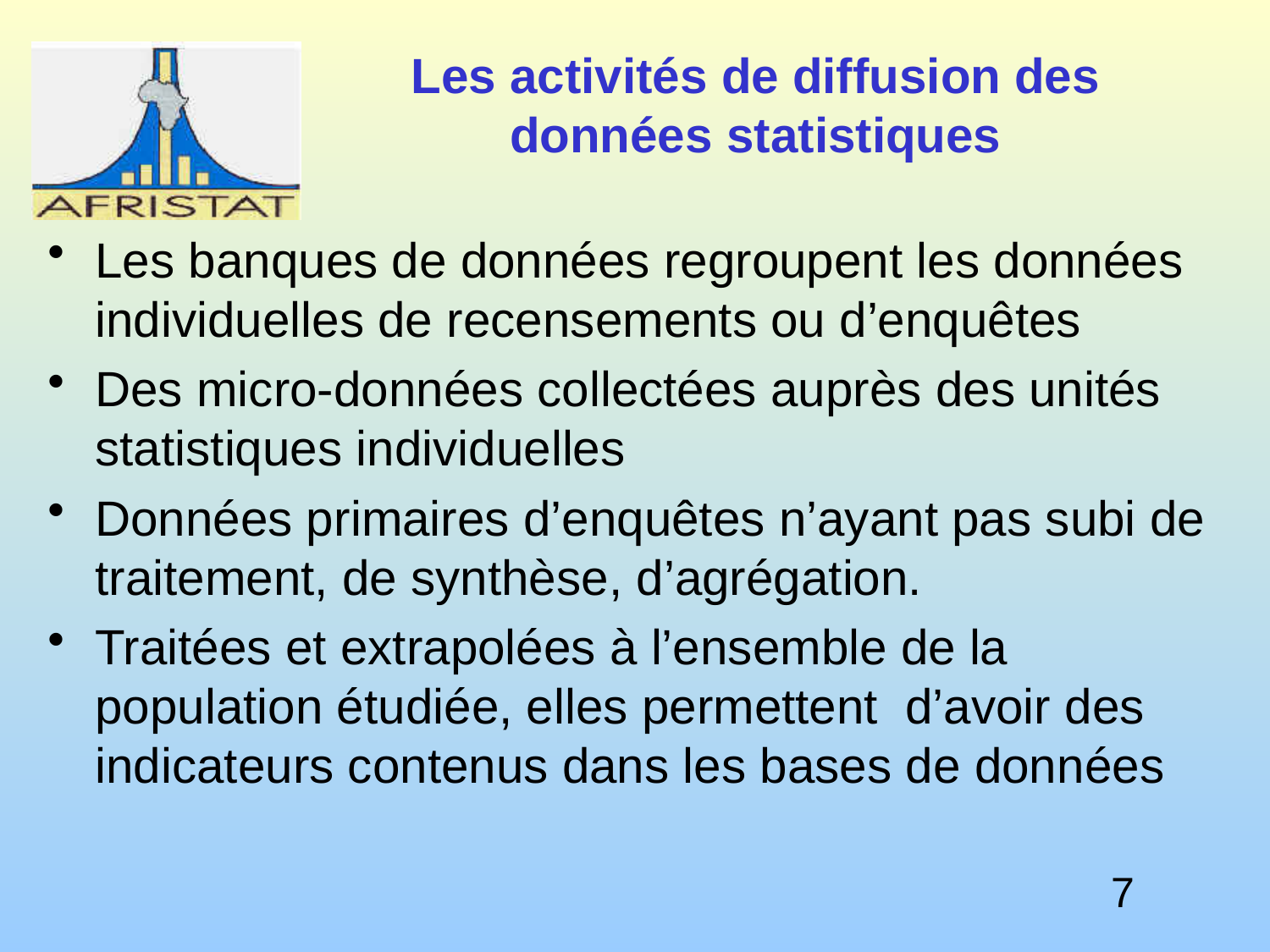

# Les activités de diffusion des données statistiques
Les banques de données regroupent les données individuelles de recensements ou d’enquêtes
Des micro-données collectées auprès des unités statistiques individuelles
Données primaires d’enquêtes n’ayant pas subi de traitement, de synthèse, d’agrégation.
Traitées et extrapolées à l’ensemble de la population étudiée, elles permettent  d’avoir des indicateurs contenus dans les bases de données
7